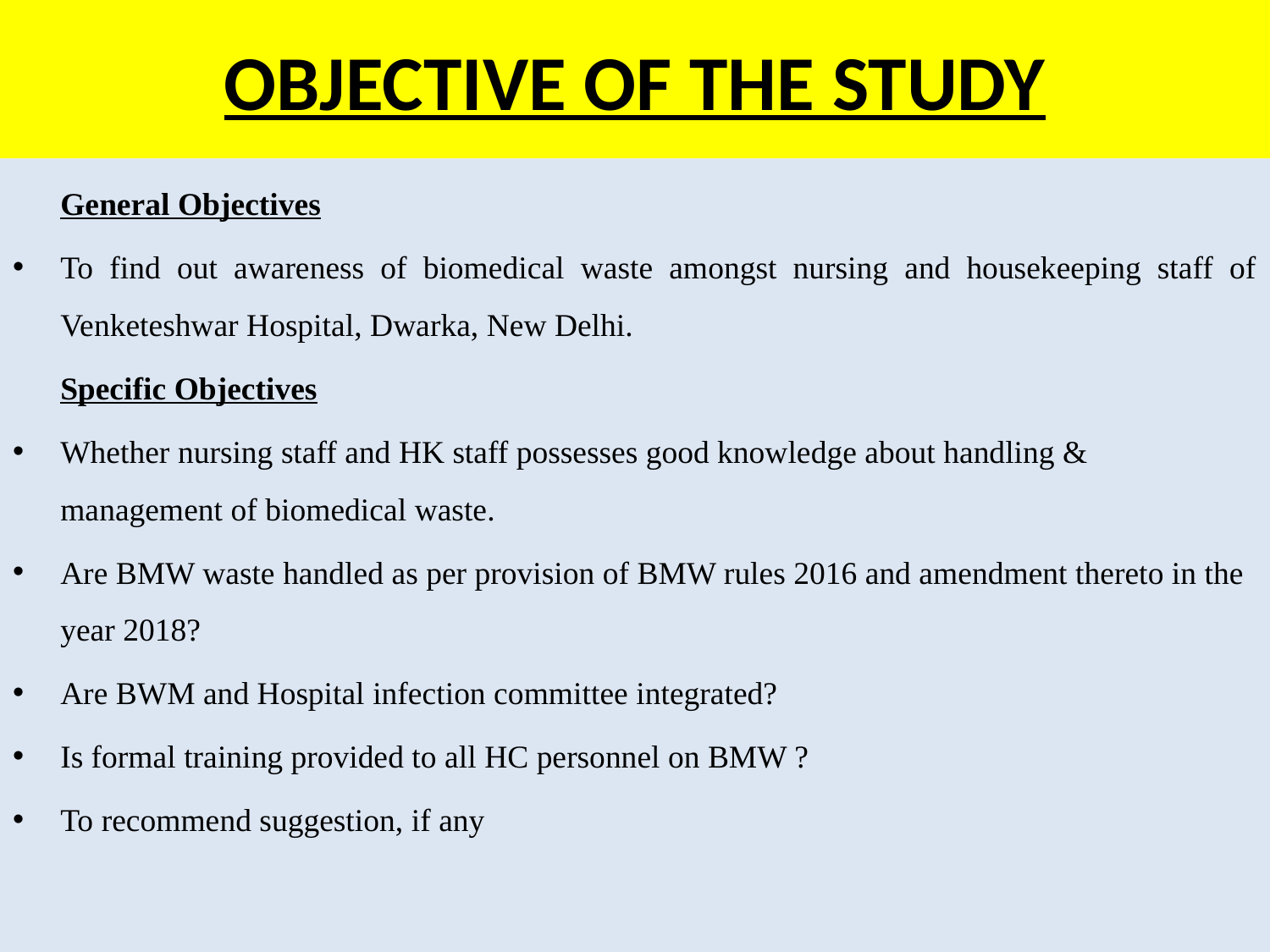

# OBJECTIVE OF THE STUDY
	General Objectives
To find out awareness of biomedical waste amongst nursing and housekeeping staff of Venketeshwar Hospital, Dwarka, New Delhi.
	Specific Objectives
Whether nursing staff and HK staff possesses good knowledge about handling & management of biomedical waste.
Are BMW waste handled as per provision of BMW rules 2016 and amendment thereto in the year 2018?
Are BWM and Hospital infection committee integrated?
Is formal training provided to all HC personnel on BMW ?
To recommend suggestion, if any